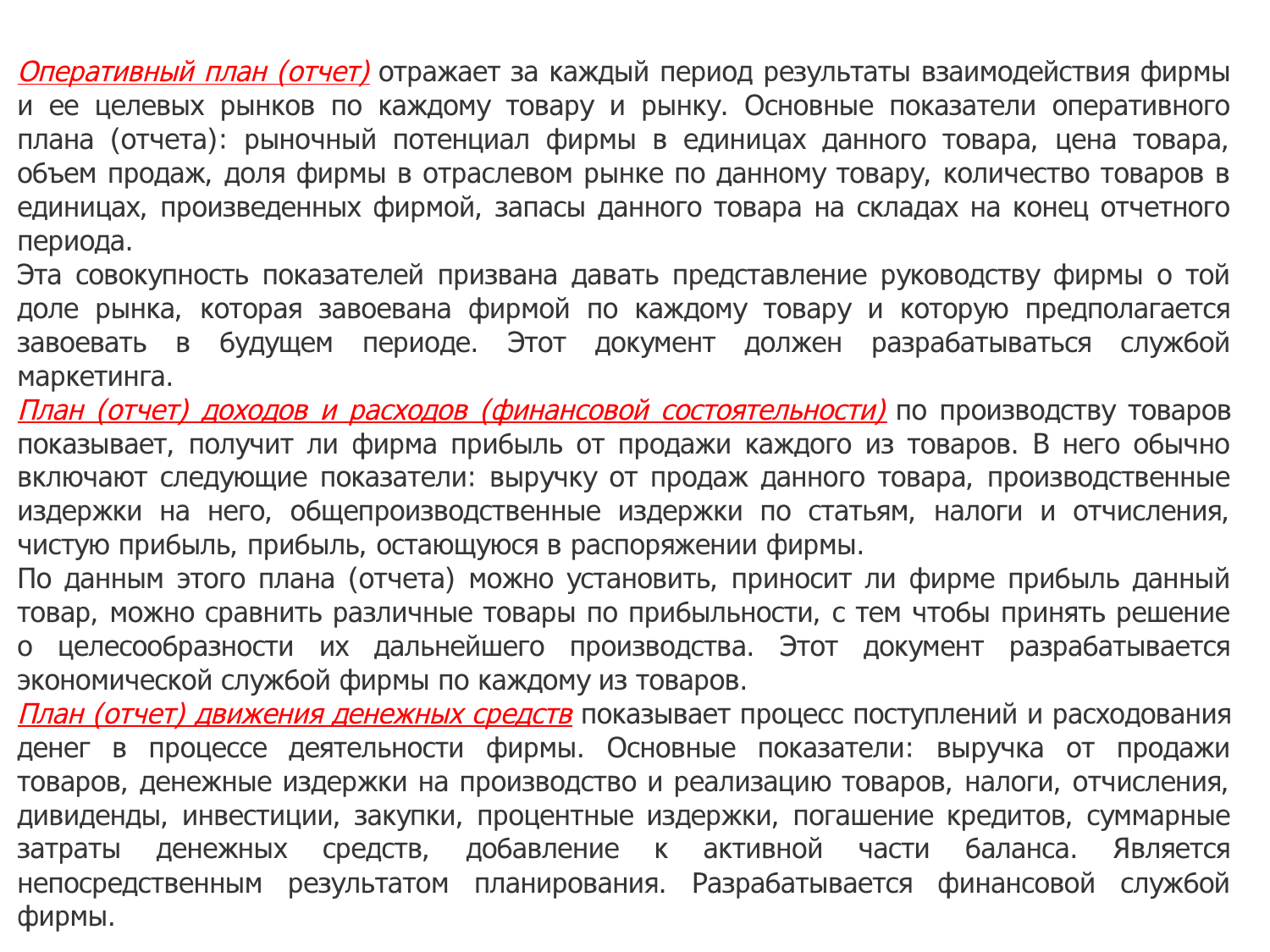

Оперативный план (отчет) отражает за каждый период результаты взаимодействия фирмы и ее целевых рынков по каждому товару и рынку. Основные показатели оперативного плана (отчета): рыночный потенциал фирмы в единицах данного товара, цена товара, объем продаж, доля фирмы в отраслевом рынке по данному товару, количество товаров в единицах, произведенных фирмой, запасы данного товара на складах на конец отчетного периода.
Эта совокупность показателей призвана давать представление руководству фирмы о той доле рынка, которая завоевана фирмой по каждому товару и которую предполагается завоевать в будущем периоде. Этот документ должен разрабатываться службой маркетинга.
План (отчет) доходов и расходов (финансовой состоятельности) по производству товаров показывает, получит ли фирма прибыль от продажи каждого из товаров. В него обычно включают следующие показатели: выручку от продаж данного товара, производственные издержки на него, общепроизводственные издержки по статьям, налоги и отчисления, чистую прибыль, прибыль, остающуюся в распоряжении фирмы.
По данным этого плана (отчета) можно установить, приносит ли фирме прибыль данный товар, можно сравнить различные товары по прибыльности, с тем чтобы принять решение о целесообразности их дальнейшего производства. Этот документ разрабатывается экономической службой фирмы по каждому из товаров.
План (отчет) движения денежных средств показывает процесс поступлений и расходования денег в процессе деятельности фирмы. Основные показатели: выручка от продажи товаров, денежные издержки на производство и реализацию товаров, налоги, отчисления, дивиденды, инвестиции, закупки, процентные издержки, погашение кредитов, суммарные затраты денежных средств, добавление к активной части баланса. Является непосредственным результатом планирования. Разрабатывается финансовой службой фирмы.